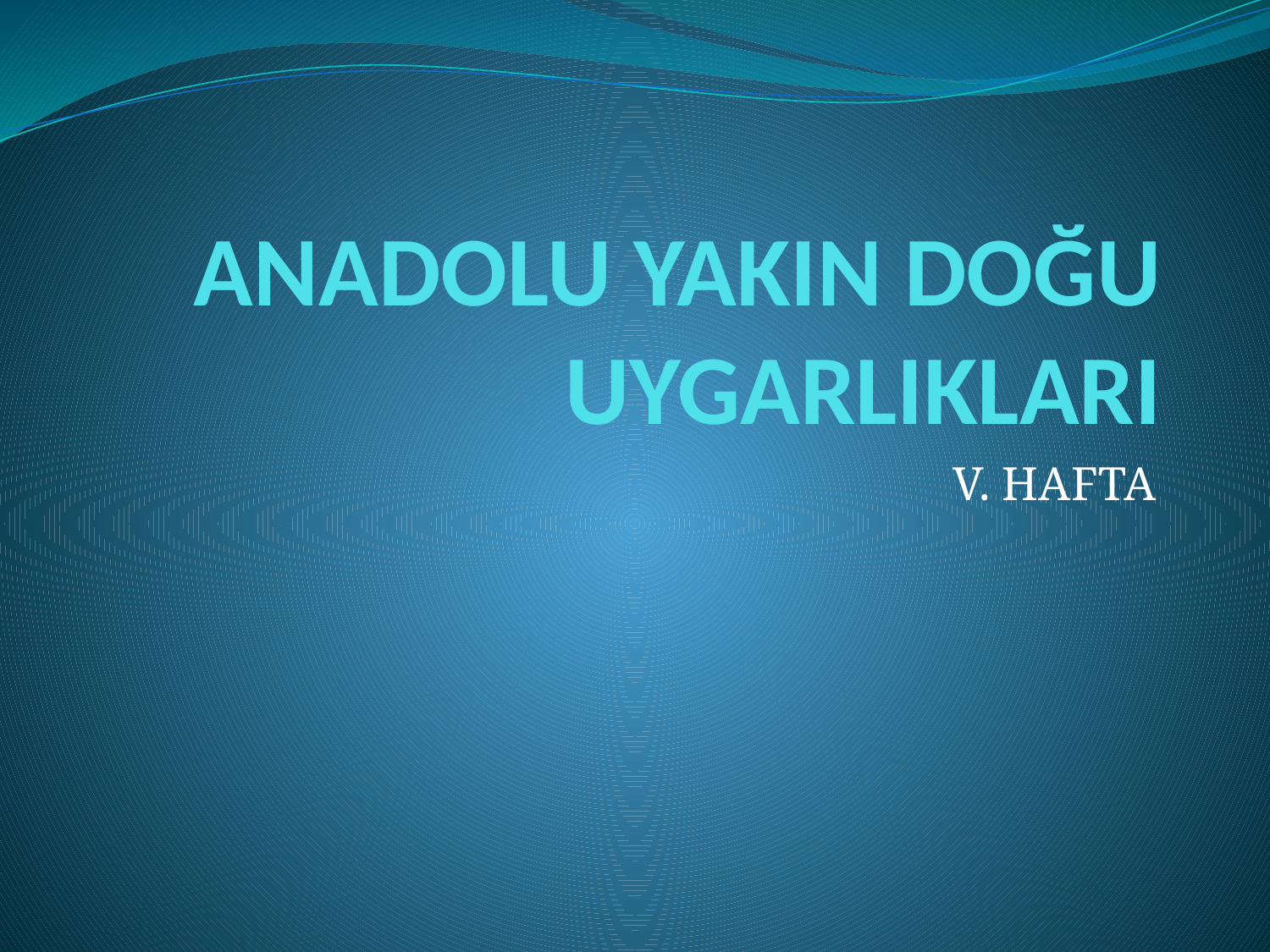

# ANADOLU YAKIN DOĞU UYGARLIKLARI
V. HAFTA